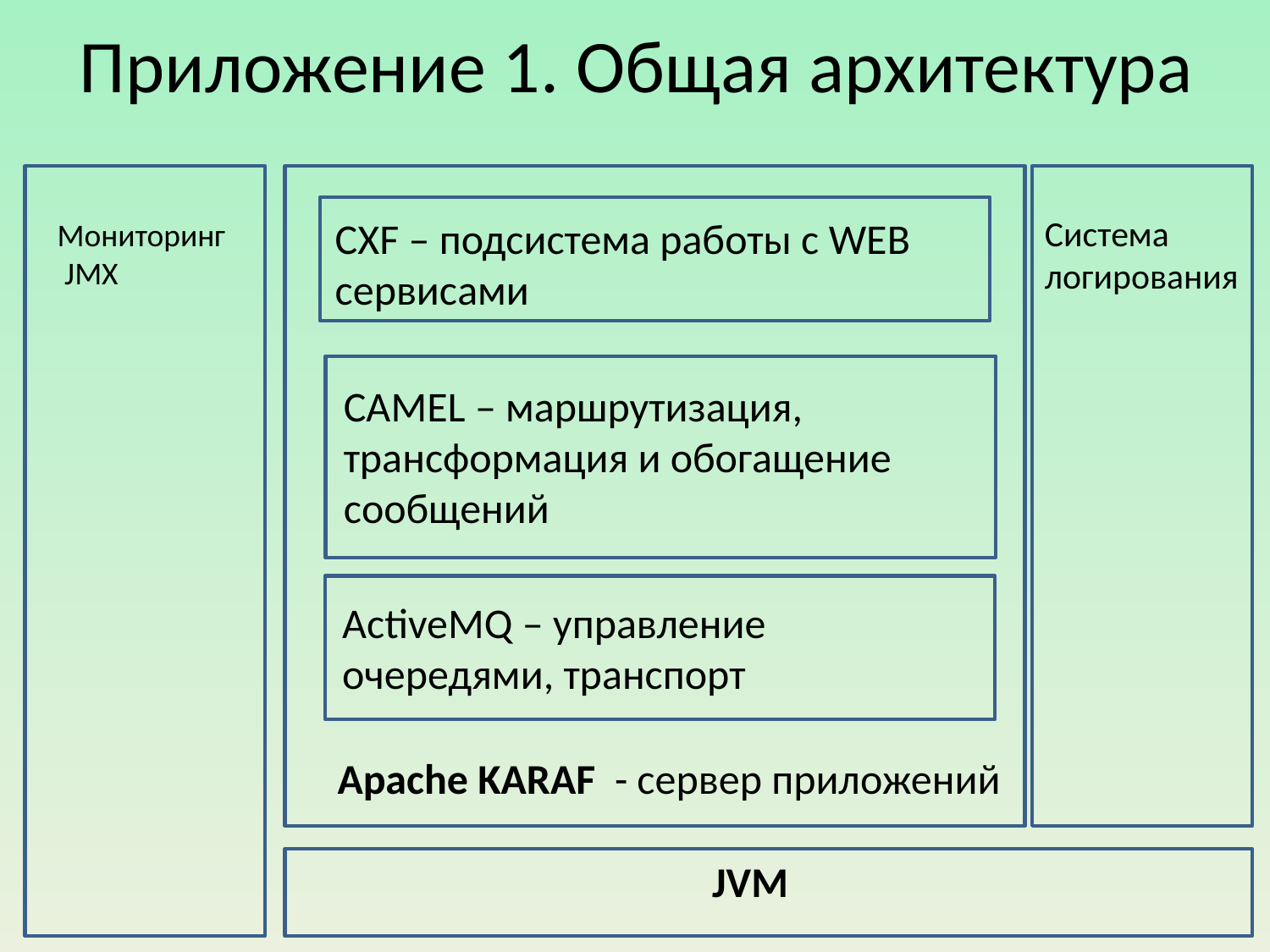

# Приложение 1. Общая архитектура

CXF – подсистема работы с WEB сервисами
Система логирования
Мониторинг  JMX

CAMEL – маршрутизация, трансформация и обогащение сообщений

ActiveMQ – управление очередями, транспорт
Apache KARAF  - сервер приложений

JVM